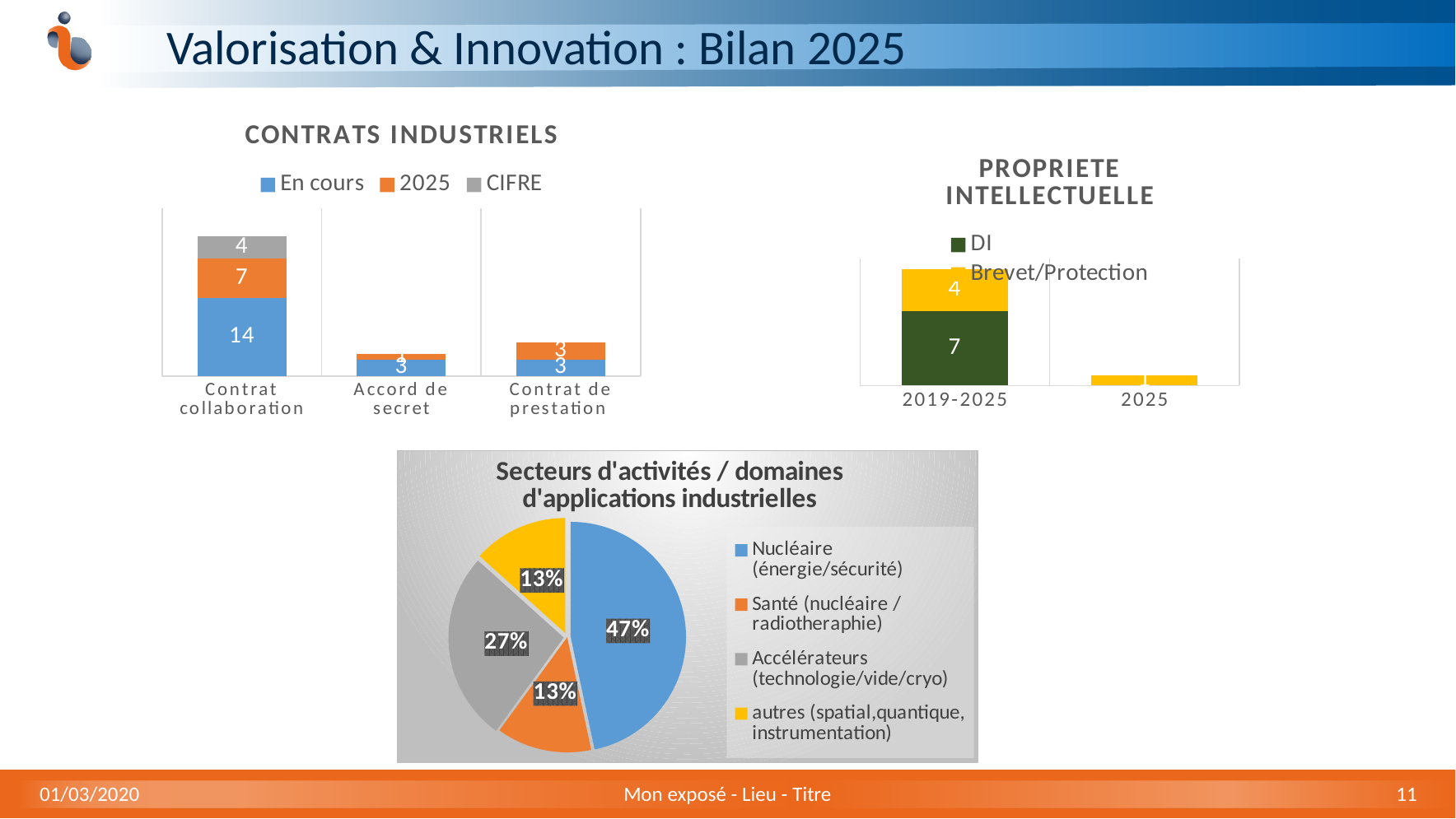

Valorisation & Innovation : Bilan 2025

### Chart: CONTRATS INDUSTRIELS

| Category |  |  |  |
|---|---|---|---|
| Contrat collaboration | 14.0 | 7.0 | 4.0 |
| Accord de secret | 3.0 | 1.0 | None |
| Contrat de prestation  | 3.0 | 3.0 | None |

### Chart: PROPRIETE INTELLECTUELLE

| Category |  |  |
|---|---|---|
| 2019-2025 | 7.0 | 4.0 |
| 2025 | None | 1.0 |

### Chart: Secteurs d'activités / domaines d'applications industrielles

| Category |  |
|---|---|
| Nucléaire (énergie/sécurité) | 7.0 |
| Santé (nucléaire / radiotheraphie) | 2.0 |
| Accélérateurs (technologie/vide/cryo) | 4.0 |
| autres (spatial,quantique, instrumentation) | 2.0 |
01/03/2020
Mon exposé - Lieu - Titre
11